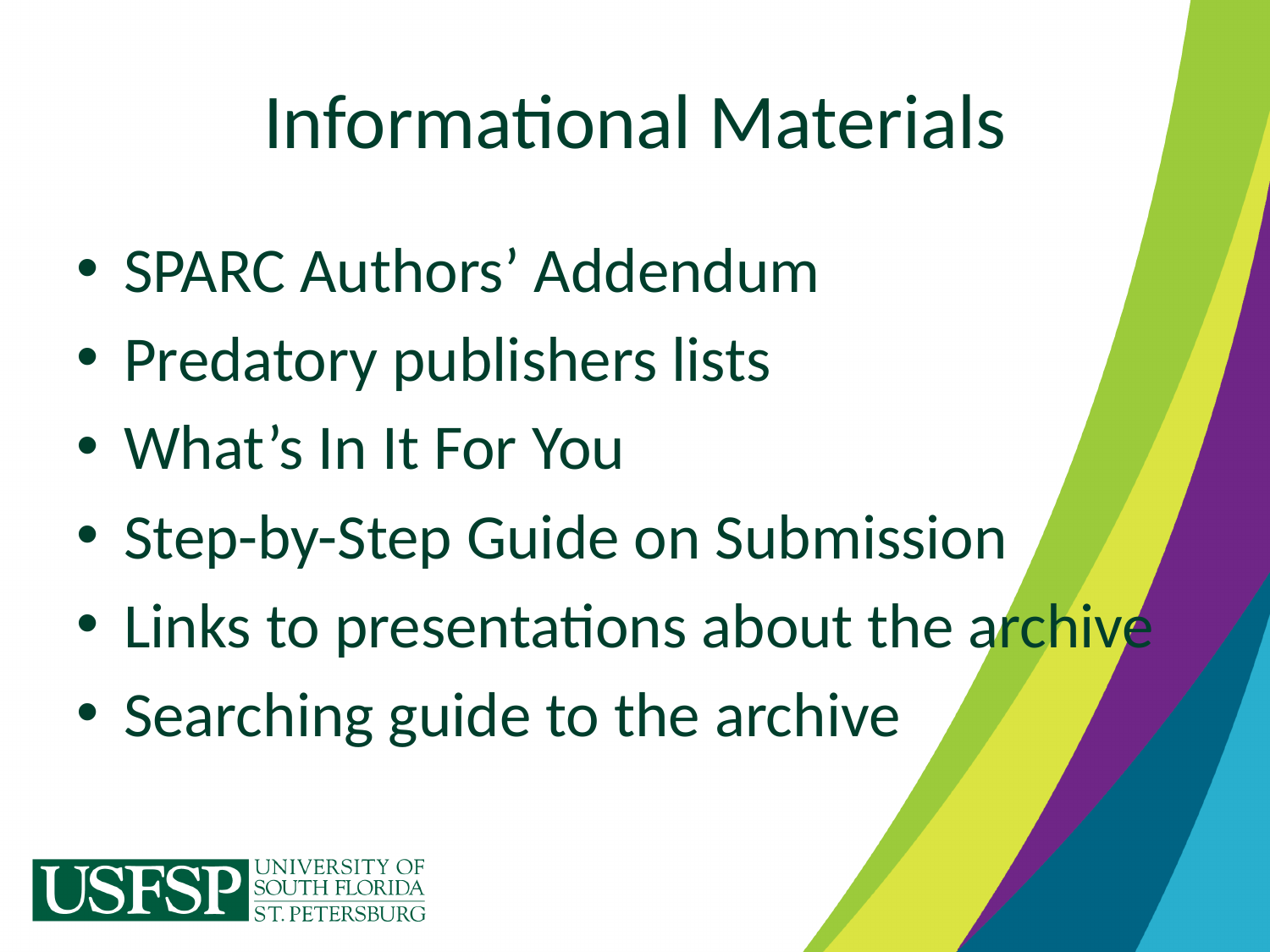

# Informational Materials
SPARC Authors’ Addendum
Predatory publishers lists
What’s In It For You
Step-by-Step Guide on Submission
Links to presentations about the archive
Searching guide to the archive